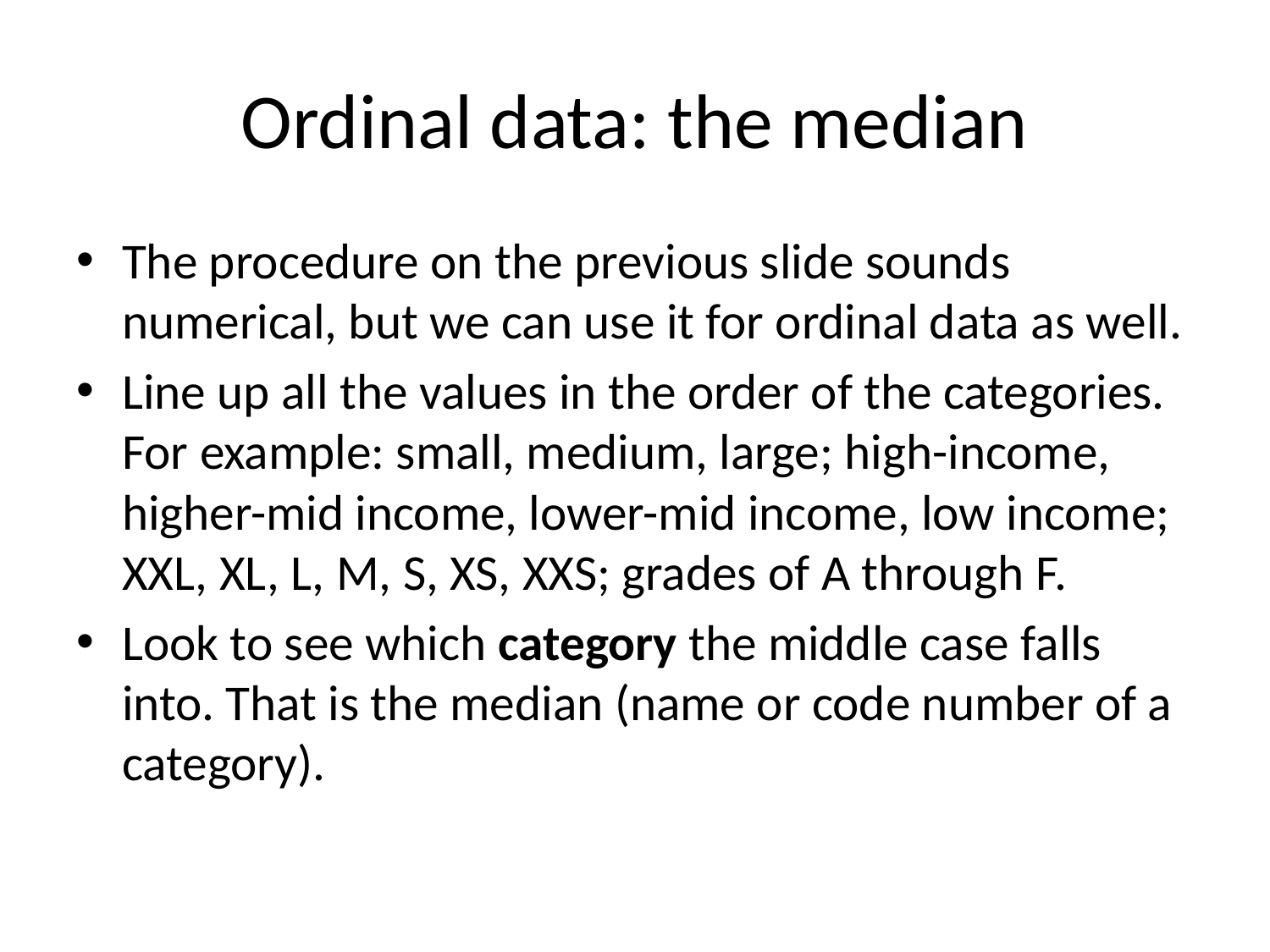

# Ordinal data: the median
The procedure on the previous slide sounds numerical, but we can use it for ordinal data as well.
Line up all the values in the order of the categories. For example: small, medium, large; high-income, higher-mid income, lower-mid income, low income; XXL, XL, L, M, S, XS, XXS; grades of A through F.
Look to see which category the middle case falls into. That is the median (name or code number of a category).